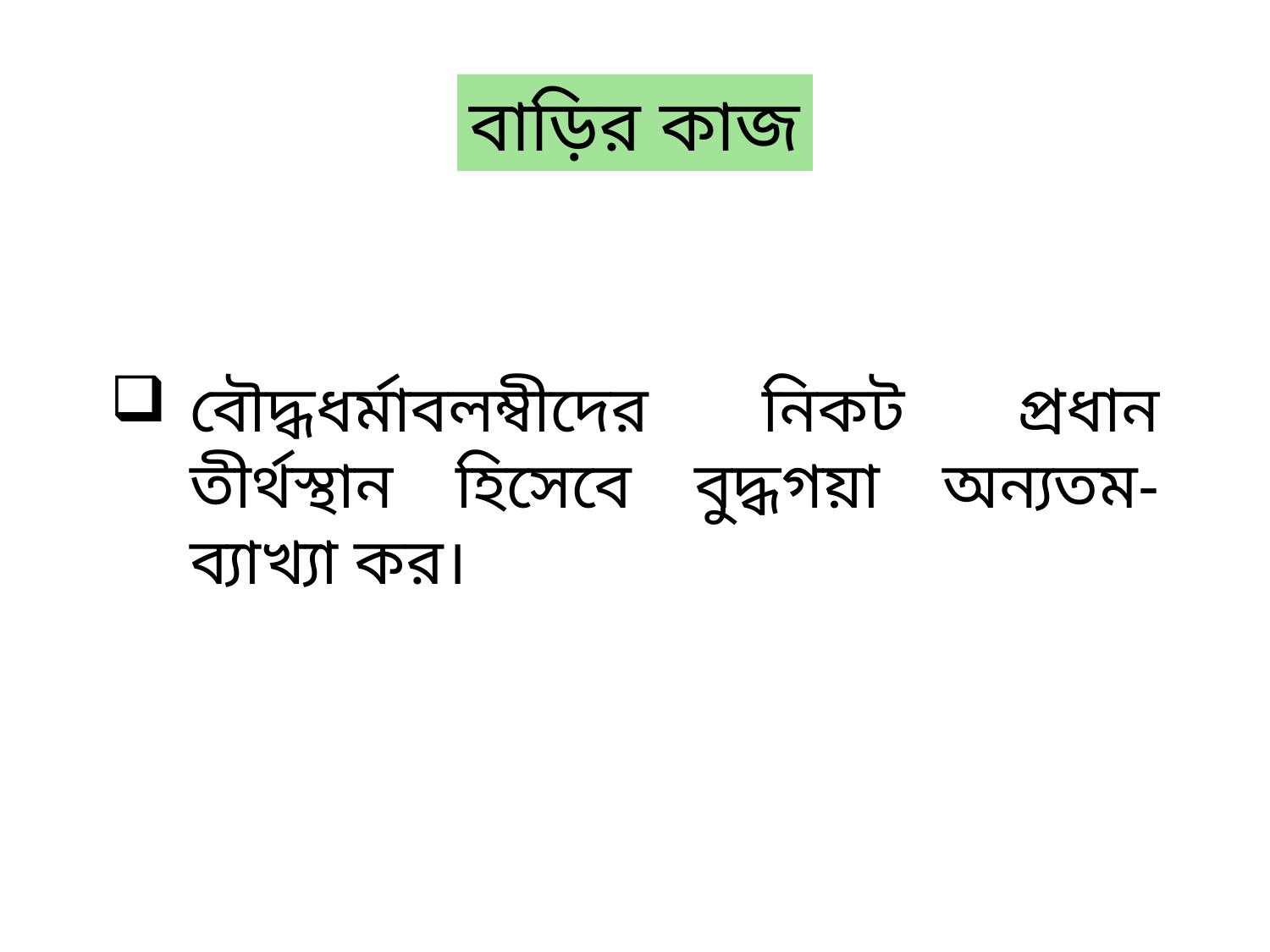

বাড়ির কাজ
বৌদ্ধধর্মাবলম্বীদের নিকট প্রধান তীর্থস্থান হিসেবে বুদ্ধগয়া অন্যতম- ব্যাখ্যা কর।